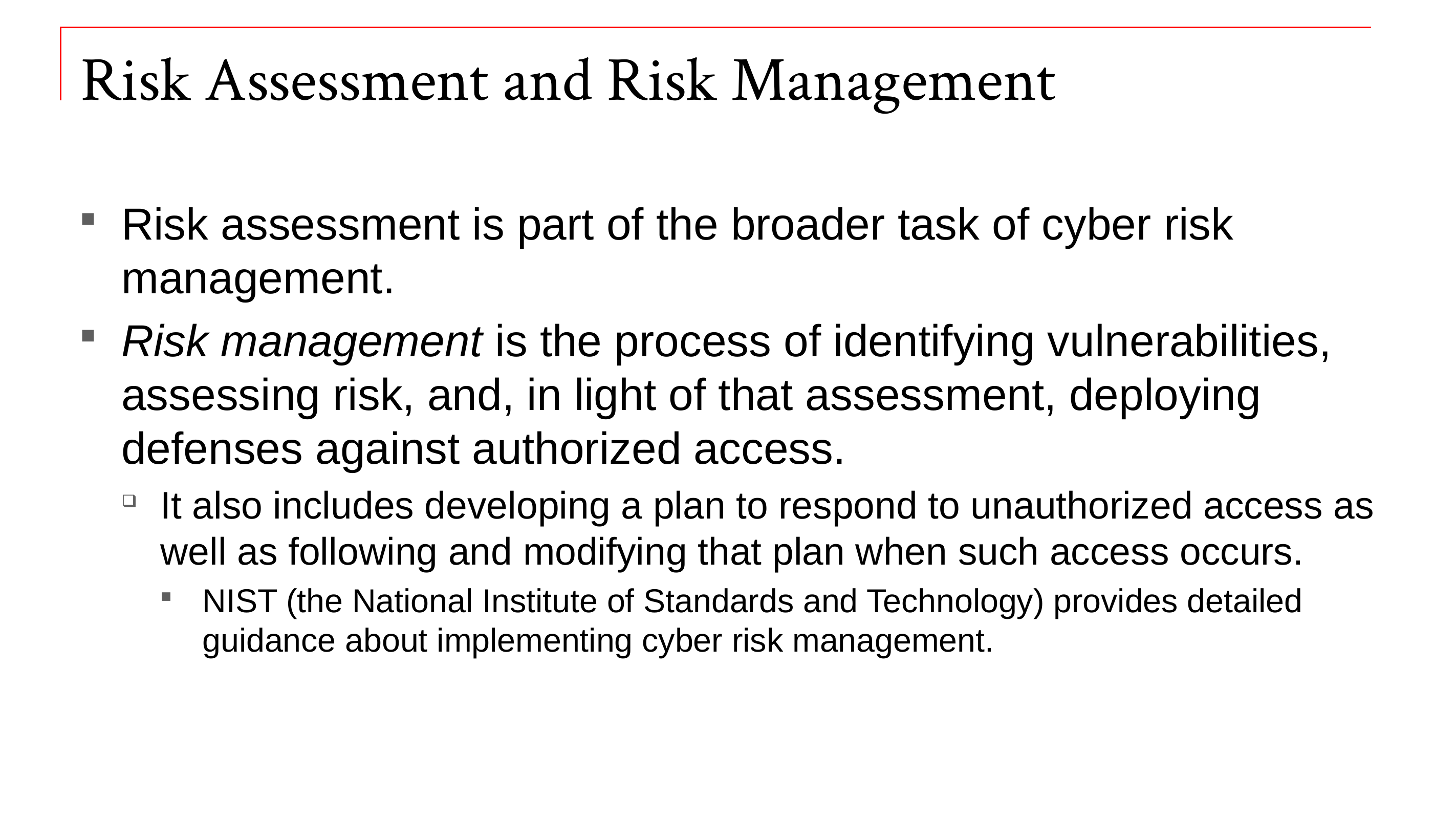

# Risk Assessment and Risk Management
Risk assessment is part of the broader task of cyber risk management.
Risk management is the process of identifying vulnerabilities, assessing risk, and, in light of that assessment, deploying defenses against authorized access.
It also includes developing a plan to respond to unauthorized access as well as following and modifying that plan when such access occurs.
NIST (the National Institute of Standards and Technology) provides detailed guidance about implementing cyber risk management.